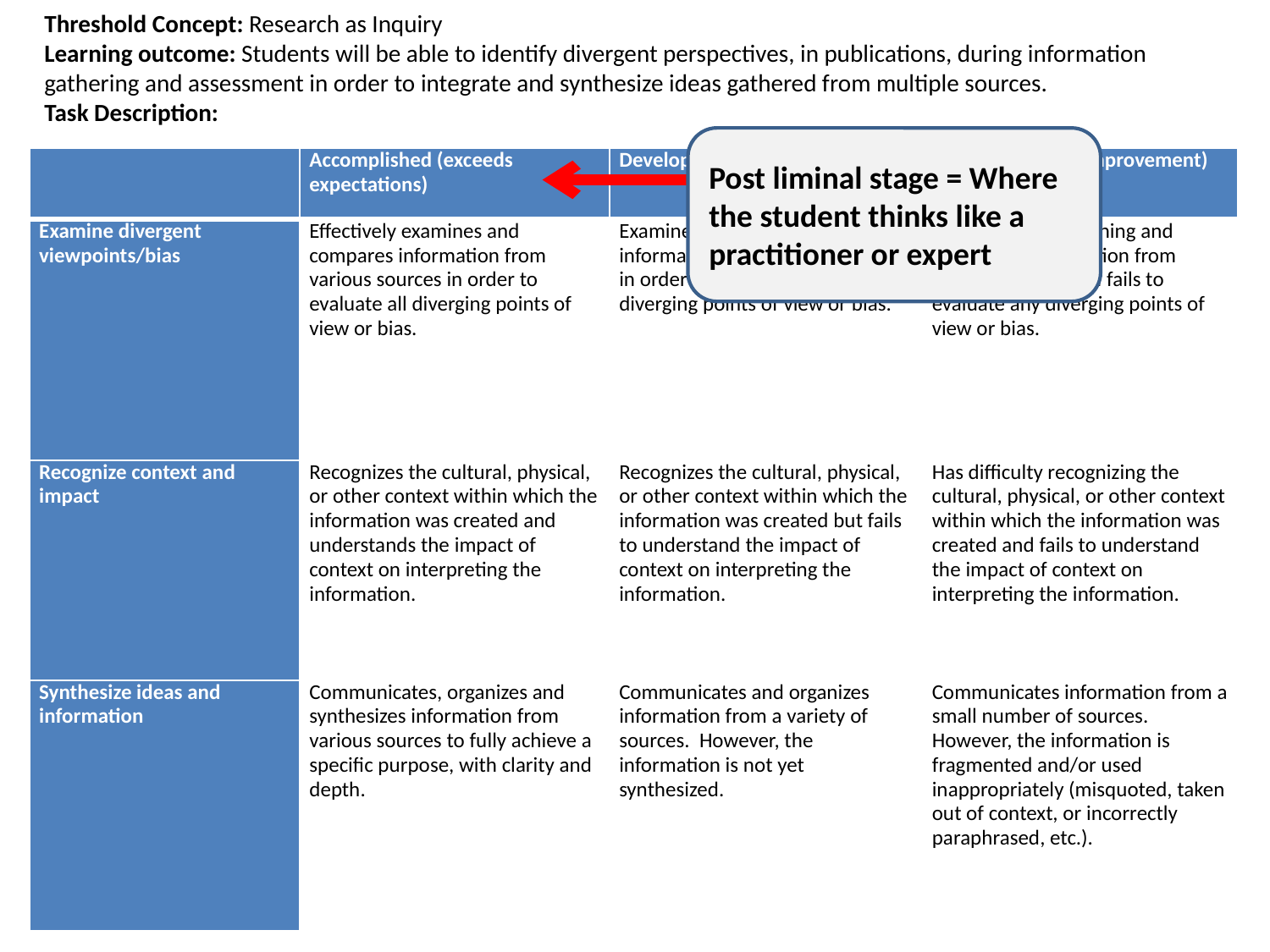

Threshold Concept: Research as Inquiry
Learning outcome: Students will be able to identify divergent perspectives, in publications, during information gathering and assessment in order to integrate and synthesize ideas gathered from multiple sources.
Task Description:
Post liminal stage = Where the student thinks like a practitioner or expert
|  | Accomplished (exceeds expectations) | Developed (meets expectations) | Emerging (needs improvement) |
| --- | --- | --- | --- |
| Examine divergent viewpoints/bias | Effectively examines and compares information from various sources in order to evaluate all diverging points of view or bias. | Examines and compares information from various sources in order to evaluate some diverging points of view or bias. | Has difficulty examining and comparing information from various sources and fails to evaluate any diverging points of view or bias. |
| Recognize context and impact | Recognizes the cultural, physical, or other context within which the information was created and understands the impact of context on interpreting the information. | Recognizes the cultural, physical, or other context within which the information was created but fails to understand the impact of context on interpreting the information. | Has difficulty recognizing the cultural, physical, or other context within which the information was created and fails to understand the impact of context on interpreting the information. |
| Synthesize ideas and information | Communicates, organizes and synthesizes information from various sources to fully achieve a specific purpose, with clarity and depth. | Communicates and organizes information from a variety of sources. However, the information is not yet synthesized. | Communicates information from a small number of sources. However, the information is fragmented and/or used inappropriately (misquoted, taken out of context, or incorrectly paraphrased, etc.). |